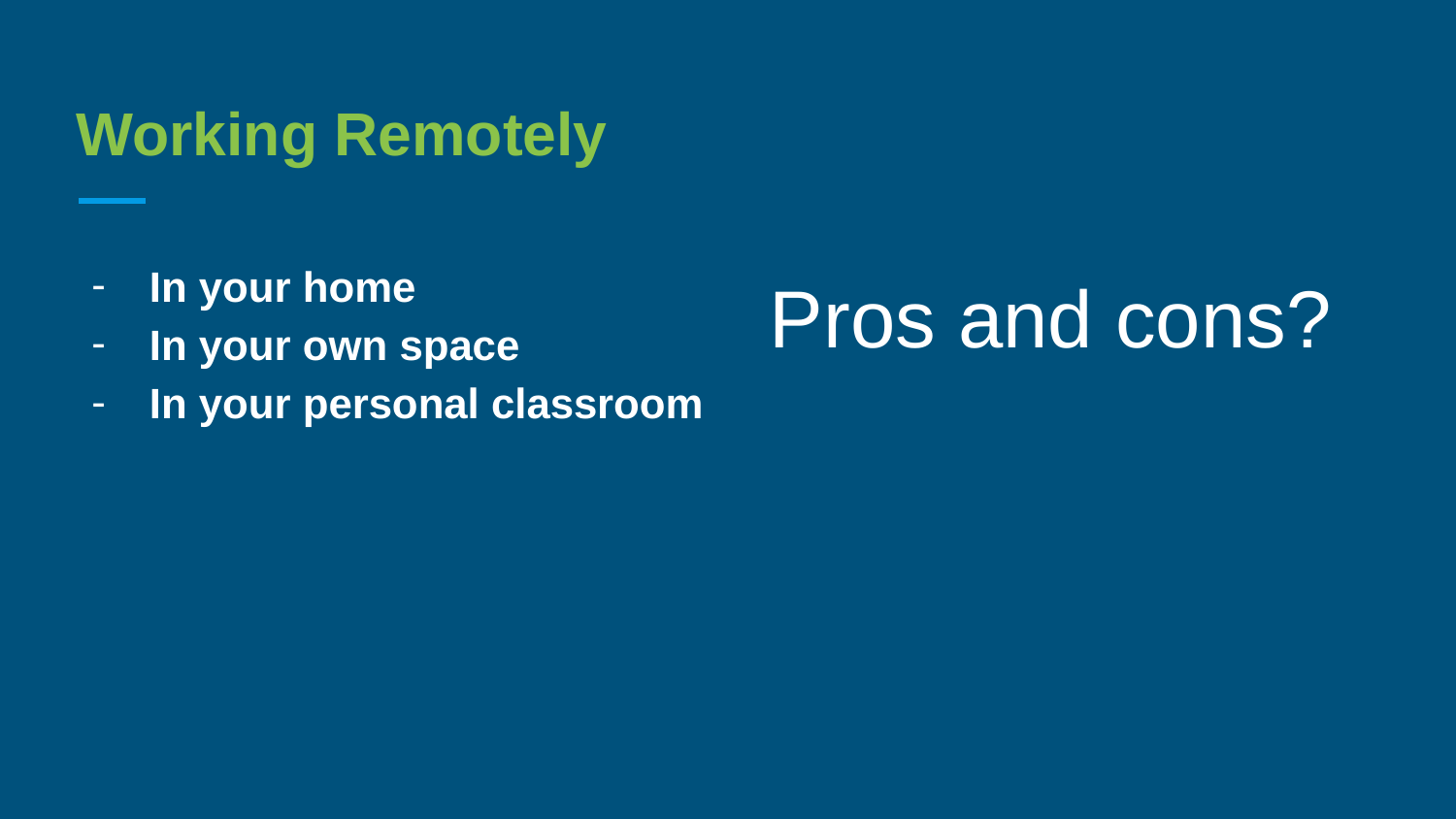

# Working Remotely
In your home
In your own space
In your personal classroom

Pros and cons?